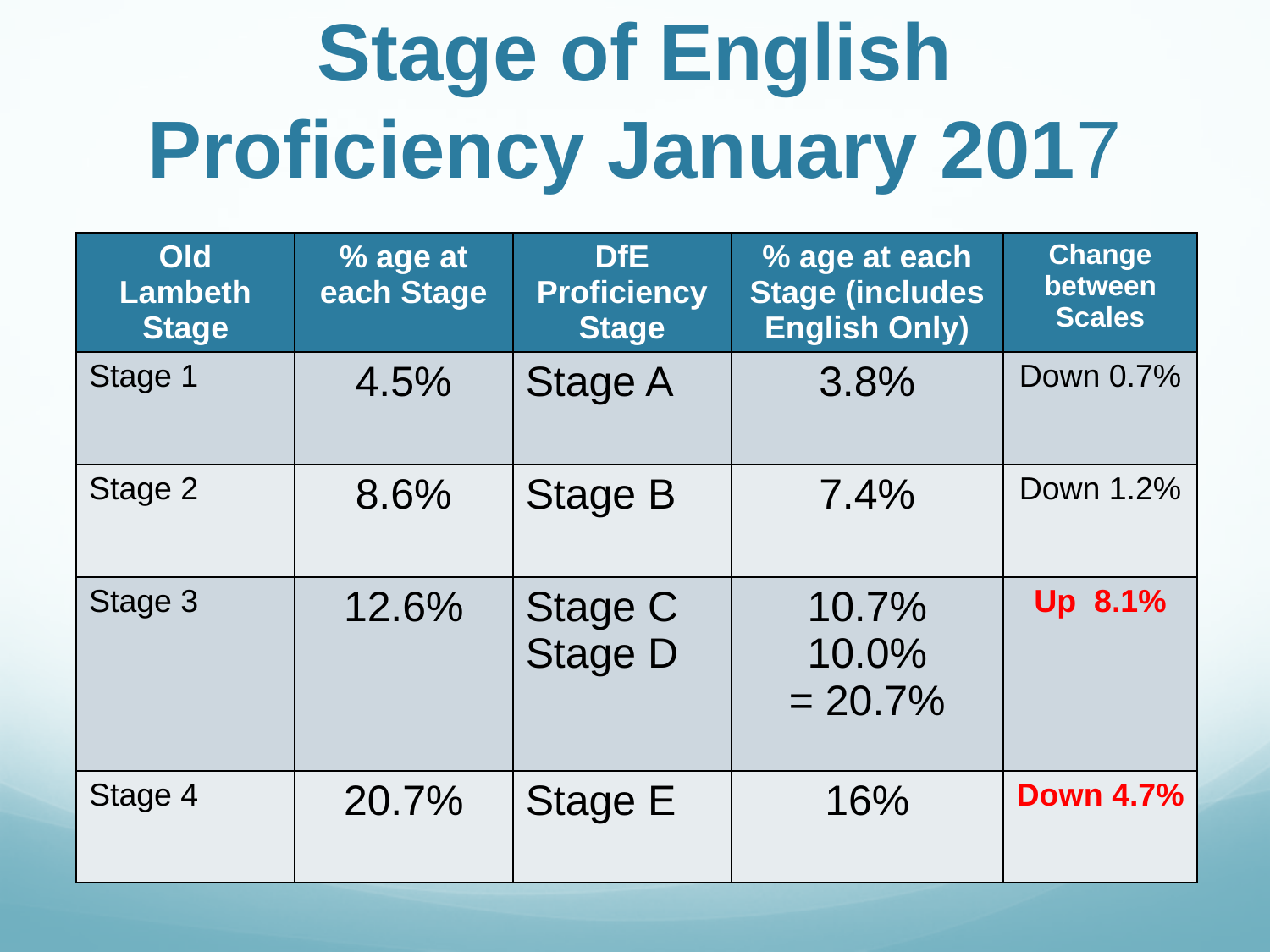

# Stage of English Proficiency January 2017
| Old Lambeth Stage | % age at each Stage | DfE Proficiency Stage | % age at each Stage (includes English Only) | Change between Scales |
| --- | --- | --- | --- | --- |
| Stage 1 | 4.5% | Stage A | 3.8% | Down 0.7% |
| Stage 2 | 8.6% | Stage B | 7.4% | Down 1.2% |
| Stage 3 | 12.6% | Stage C Stage D | 10.7% 10.0% = 20.7% | Up 8.1% |
| Stage 4 | 20.7% | Stage E | 16% | Down 4.7% |